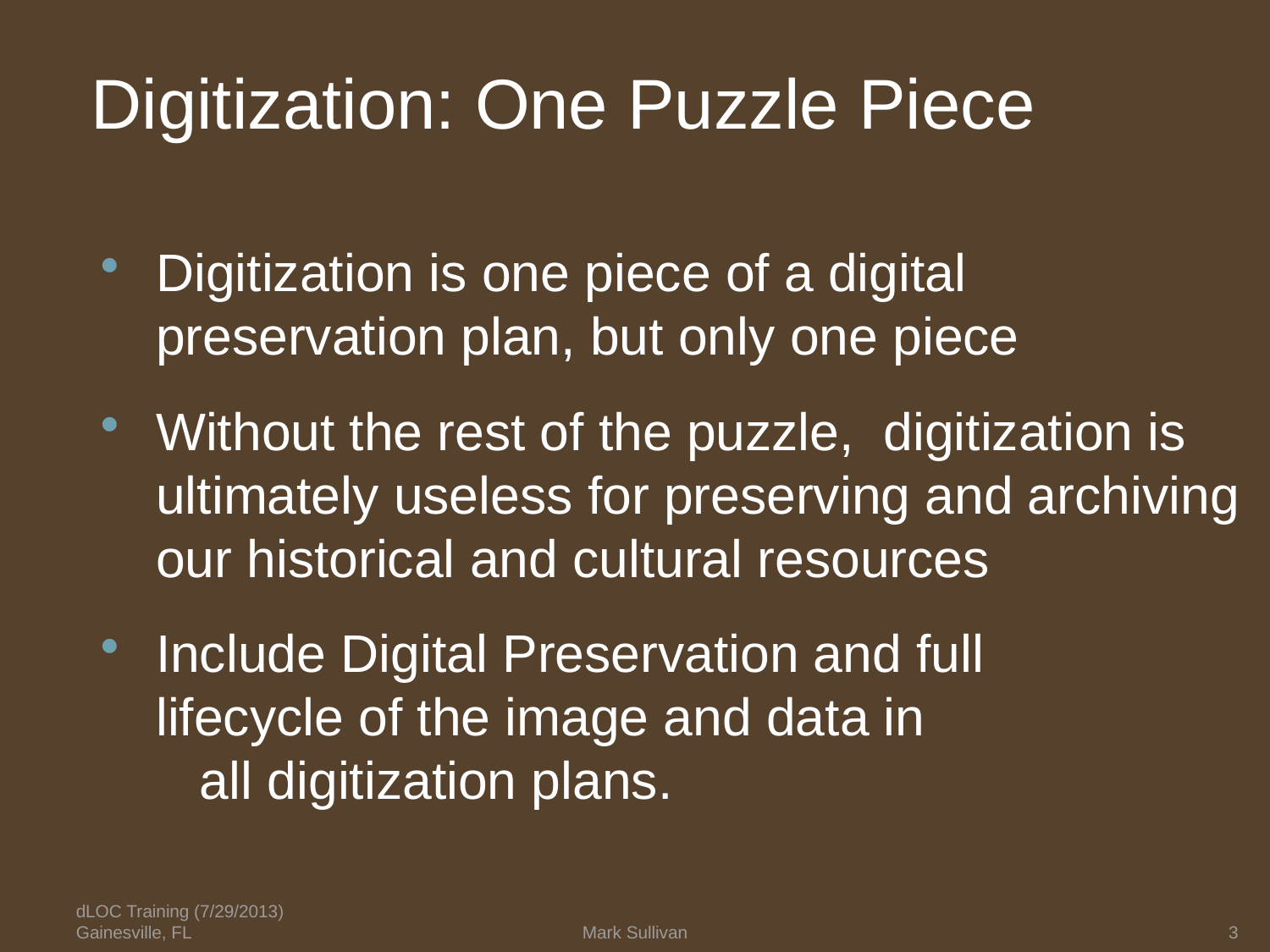

# Digitization: One Puzzle Piece
Digitization is one piece of a digital preservation plan, but only one piece
Without the rest of the puzzle,  digitization is ultimately useless for preserving and archiving our historical and cultural resources
Include Digital Preservation and full             lifecycle of the image and data in                          all digitization plans.

dLOC Training (7/29/2013)           Gainesville, FL
Mark Sullivan
3